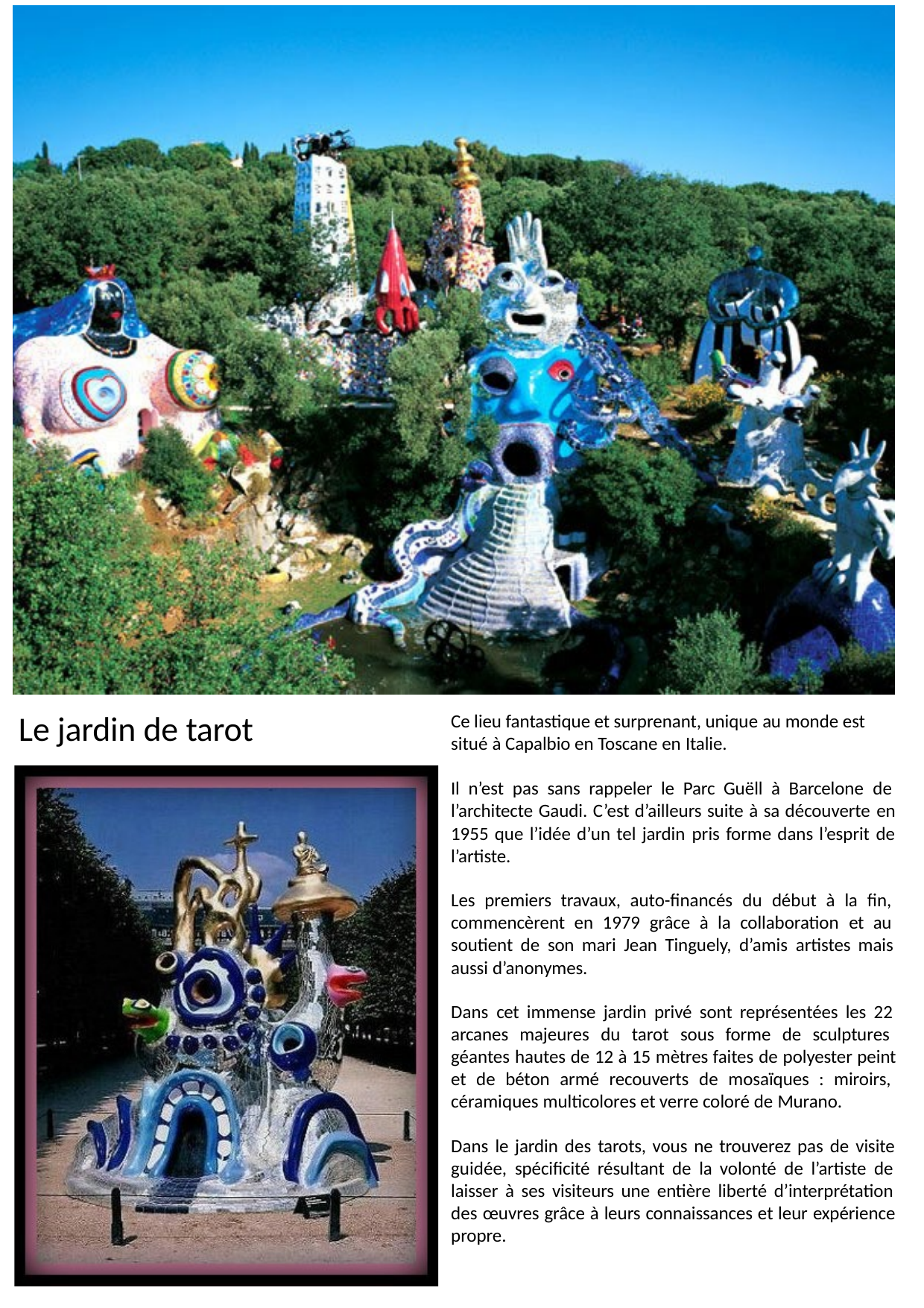

Le jardin de tarot
Ce lieu fantastique et surprenant, unique au monde est  situé à Capalbio en Toscane en Italie.

Il n’est pas sans rappeler le Parc Guëll à Barcelone de  l’architecte Gaudi. C’est d’ailleurs suite à sa découverte en  1955 que l’idée d’un tel jardin pris forme dans l’esprit de  l’artiste.

Les premiers travaux, auto-ﬁnancés du début à la ﬁn,  commencèrent en 1979 grâce à la collaboration et au  soutient de son mari Jean Tinguely, d’amis artistes mais  aussi d’anonymes.

Dans cet immense jardin privé sont représentées les 22  arcanes majeures du tarot sous forme de sculptures  géantes hautes de 12 à 15 mètres faites de polyester peint  et de béton armé recouverts de mosaïques : miroirs,  céramiques multicolores et verre coloré de Murano.

Dans le jardin des tarots, vous ne trouverez pas de visite  guidée, spéciﬁcité résultant de la volonté de l’artiste de  laisser à ses visiteurs une entière liberté d’interprétation  des œuvres grâce à leurs connaissances et leur expérience  propre.